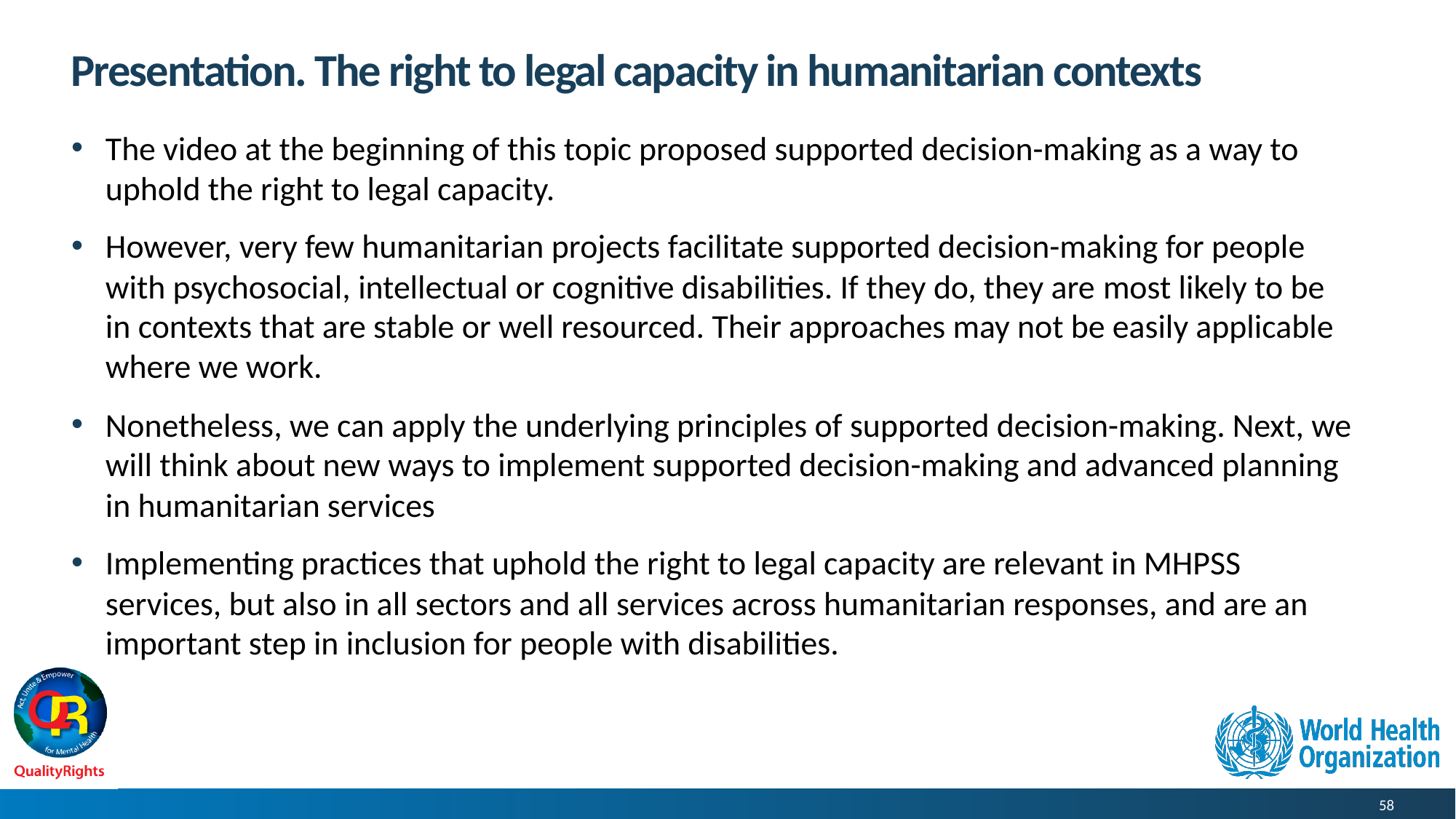

# Presentation. The right to legal capacity in humanitarian contexts
The video at the beginning of this topic proposed supported decision-making as a way to uphold the right to legal capacity.
However, very few humanitarian projects facilitate supported decision-making for people with psychosocial, intellectual or cognitive disabilities. If they do, they are most likely to be in contexts that are stable or well resourced. Their approaches may not be easily applicable where we work.
Nonetheless, we can apply the underlying principles of supported decision-making. Next, we will think about new ways to implement supported decision-making and advanced planning in humanitarian services
Implementing practices that uphold the right to legal capacity are relevant in MHPSS services, but also in all sectors and all services across humanitarian responses, and are an important step in inclusion for people with disabilities.